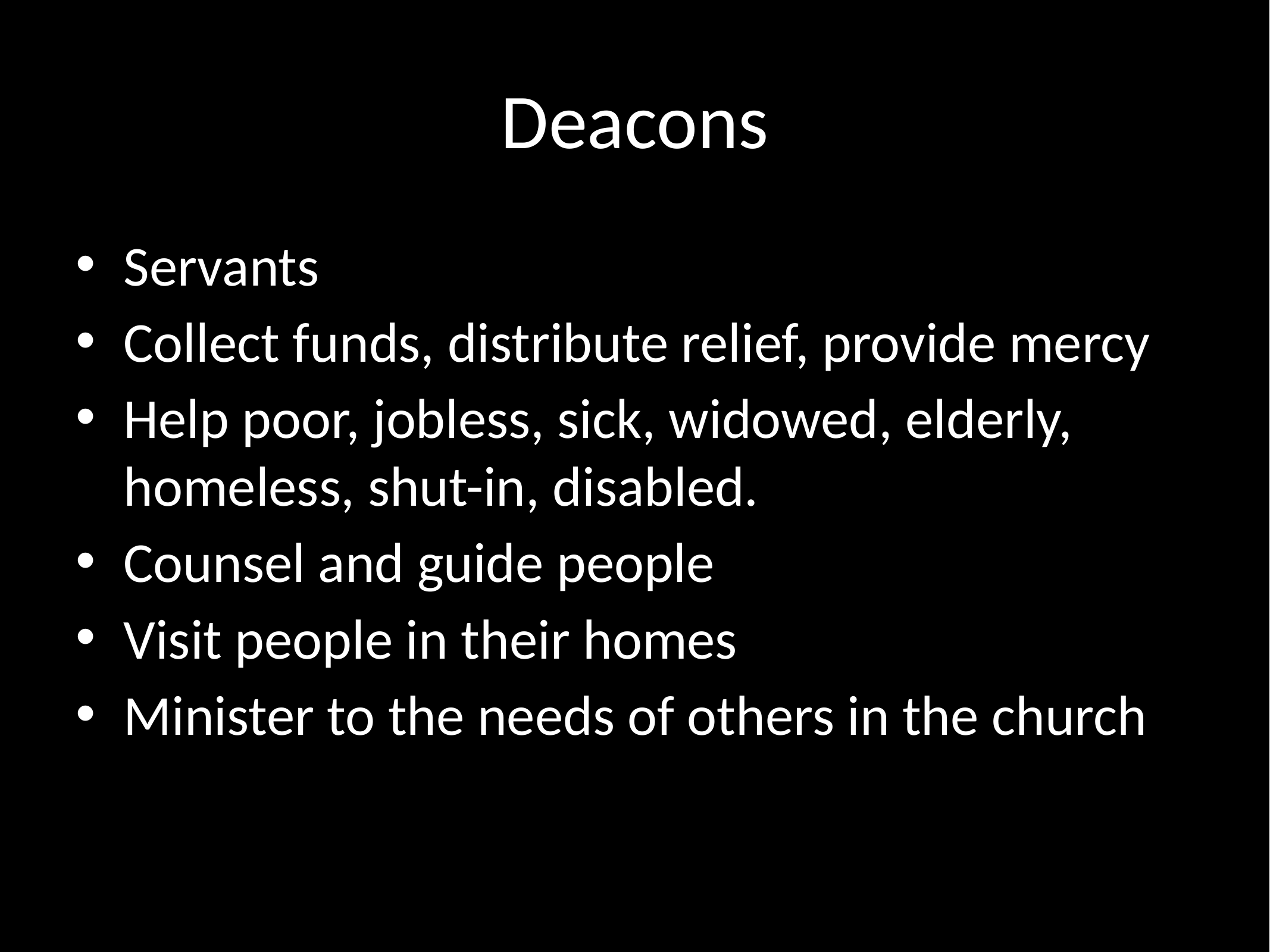

# Deacons
Servants
Collect funds, distribute relief, provide mercy
Help poor, jobless, sick, widowed, elderly, homeless, shut-in, disabled.
Counsel and guide people
Visit people in their homes
Minister to the needs of others in the church